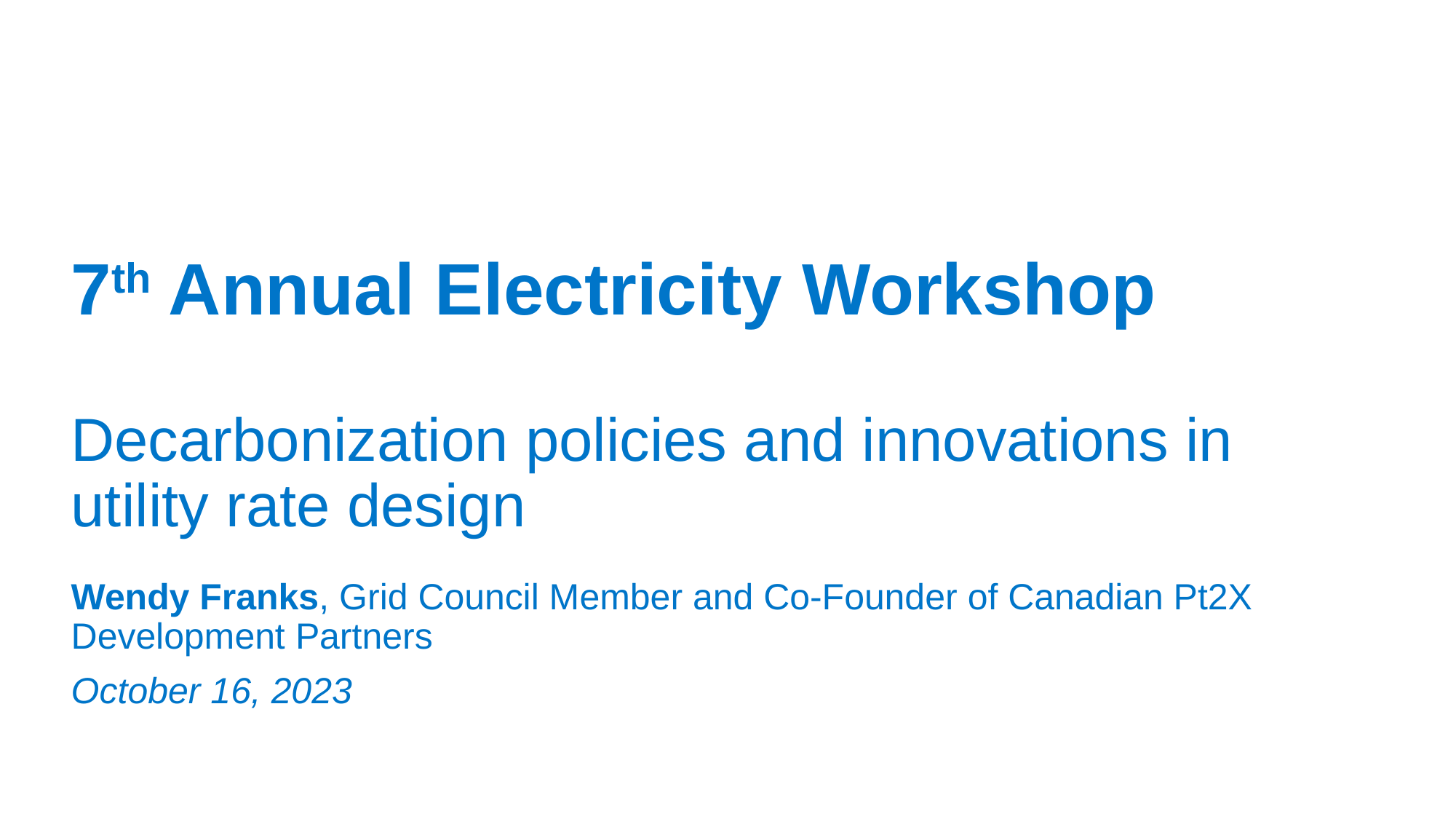

# 7th Annual Electricity Workshop Decarbonization policies and innovations in utility rate design
Wendy Franks, Grid Council Member and Co-Founder of Canadian Pt2X Development Partners
October 16, 2023